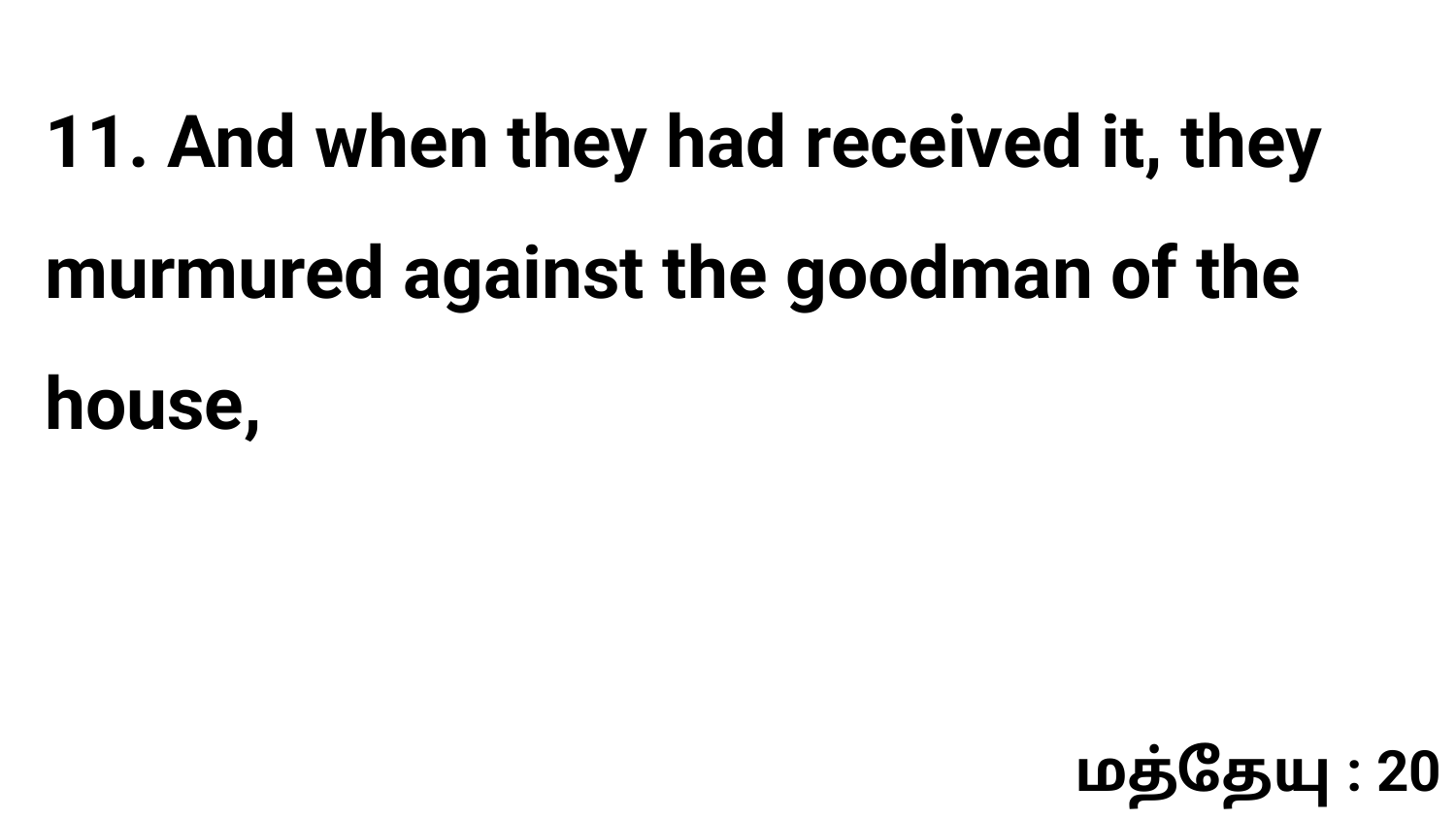

11. And when they had received it, they murmured against the goodman of the house,
மத்தேயு : 20